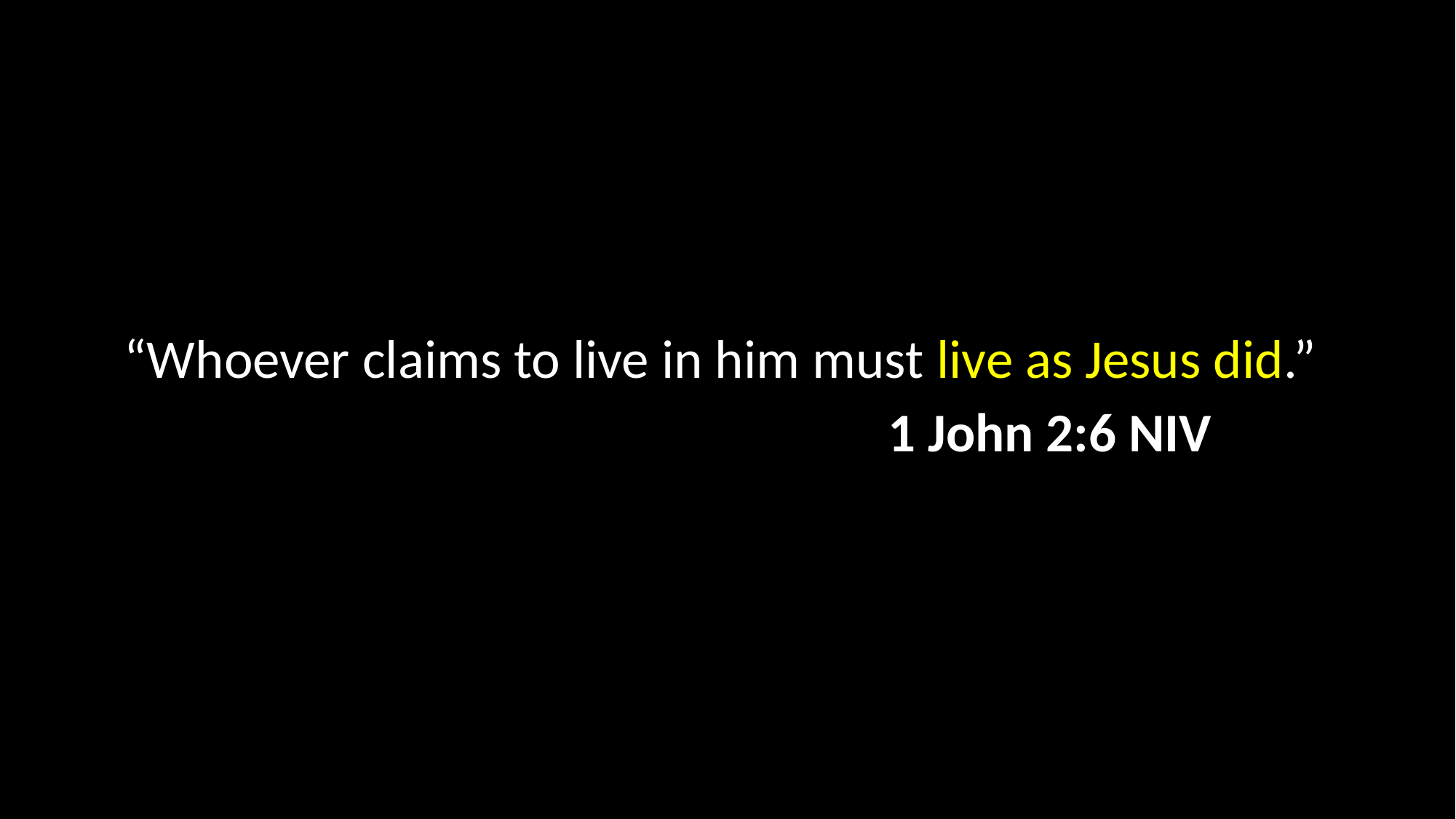

“Whoever claims to live in him must live as Jesus did.”
							1 John 2:6 NIV